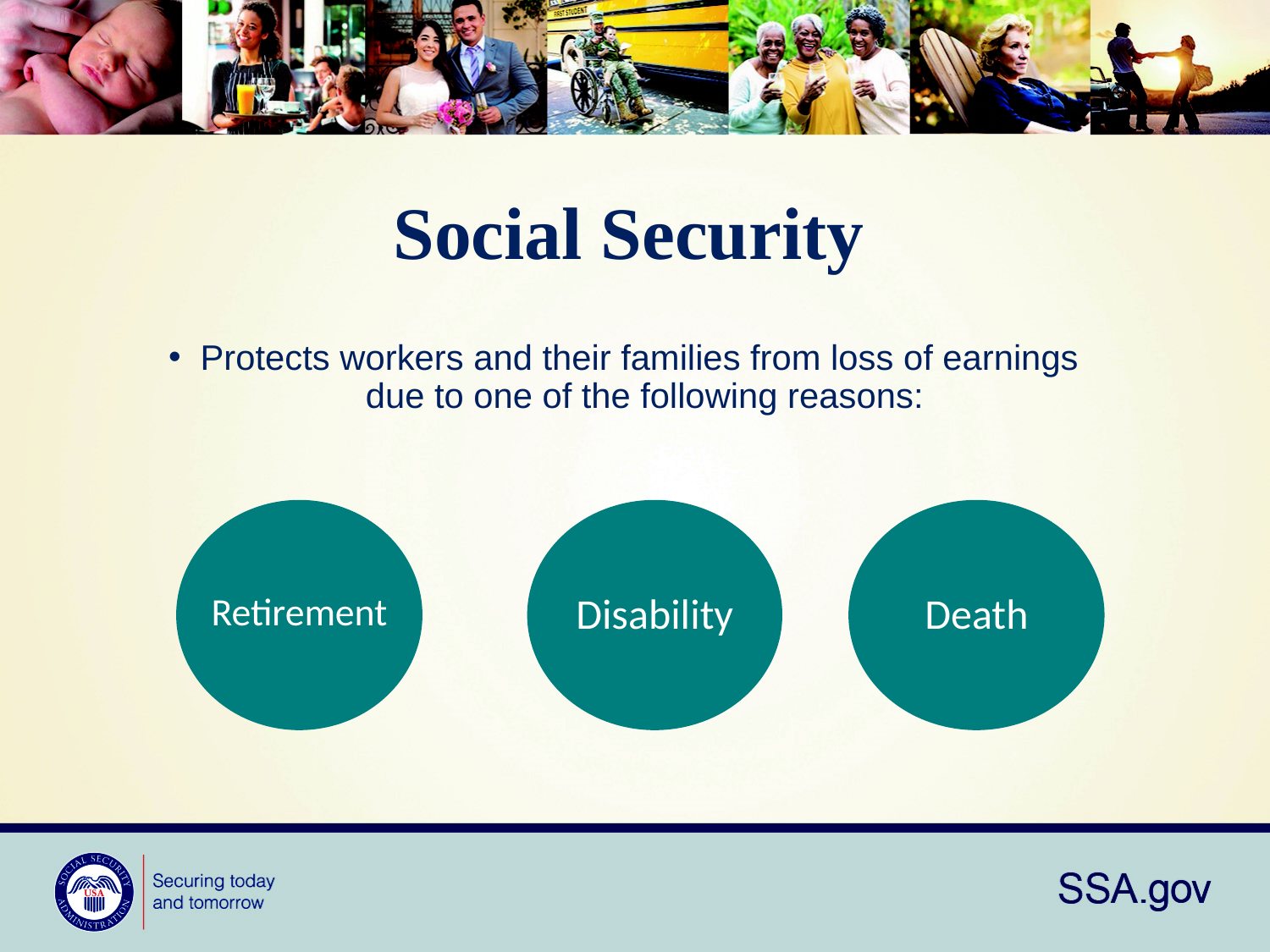

# Social Security
Protects workers and their families from loss of earnings
due to one of the following reasons:

Retirement

Death

Disability